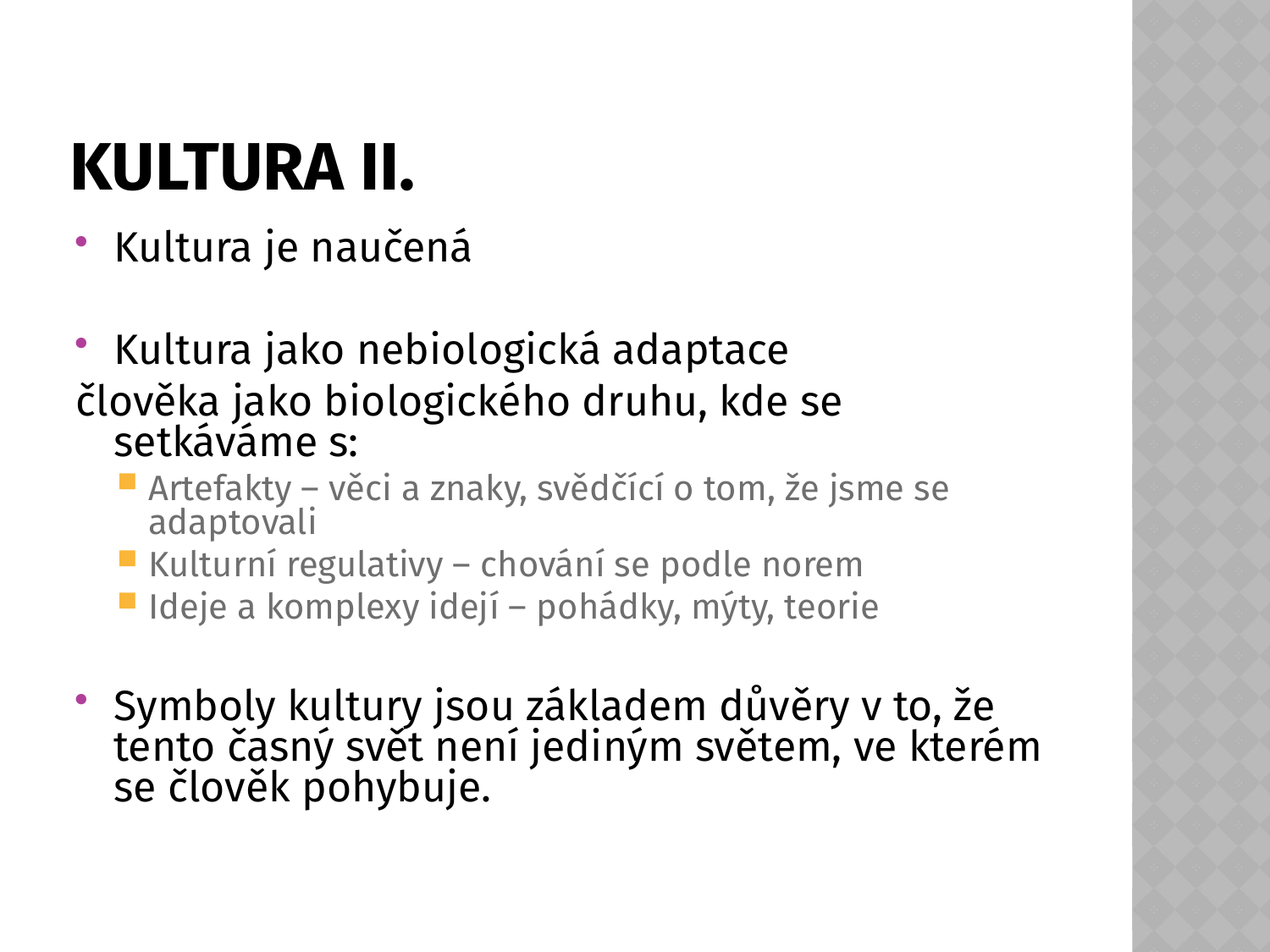

# Kultura II.
Kultura je naučená

Kultura jako nebiologická adaptace
člověka jako biologického druhu, kde se setkáváme s:
Artefakty – věci a znaky, svědčící o tom, že jsme se adaptovali
Kulturní regulativy – chování se podle norem
Ideje a komplexy idejí – pohádky, mýty, teorie

Symboly kultury jsou základem důvěry v to, že tento časný svět není jediným světem, ve kterém se člověk pohybuje.